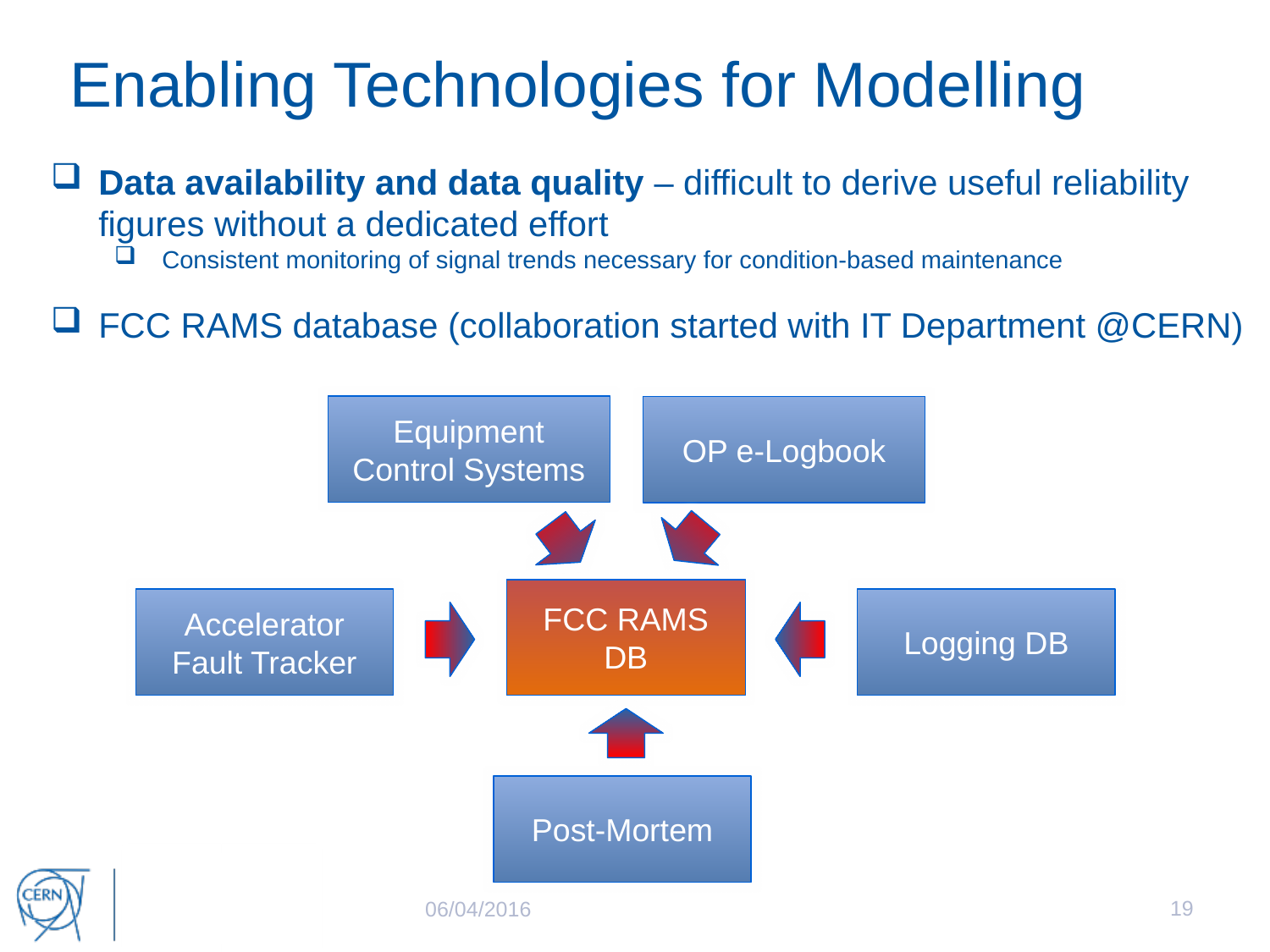

# Enabling Technologies for Modelling
Data availability and data quality – difficult to derive useful reliability figures without a dedicated effort
Consistent monitoring of signal trends necessary for condition-based maintenance

FCC RAMS database (collaboration started with IT Department @CERN)
Equipment Control Systems
OP e-Logbook

FCC RAMS DB
Accelerator Fault Tracker
Logging DB

Post-Mortem
19
06/04/2016